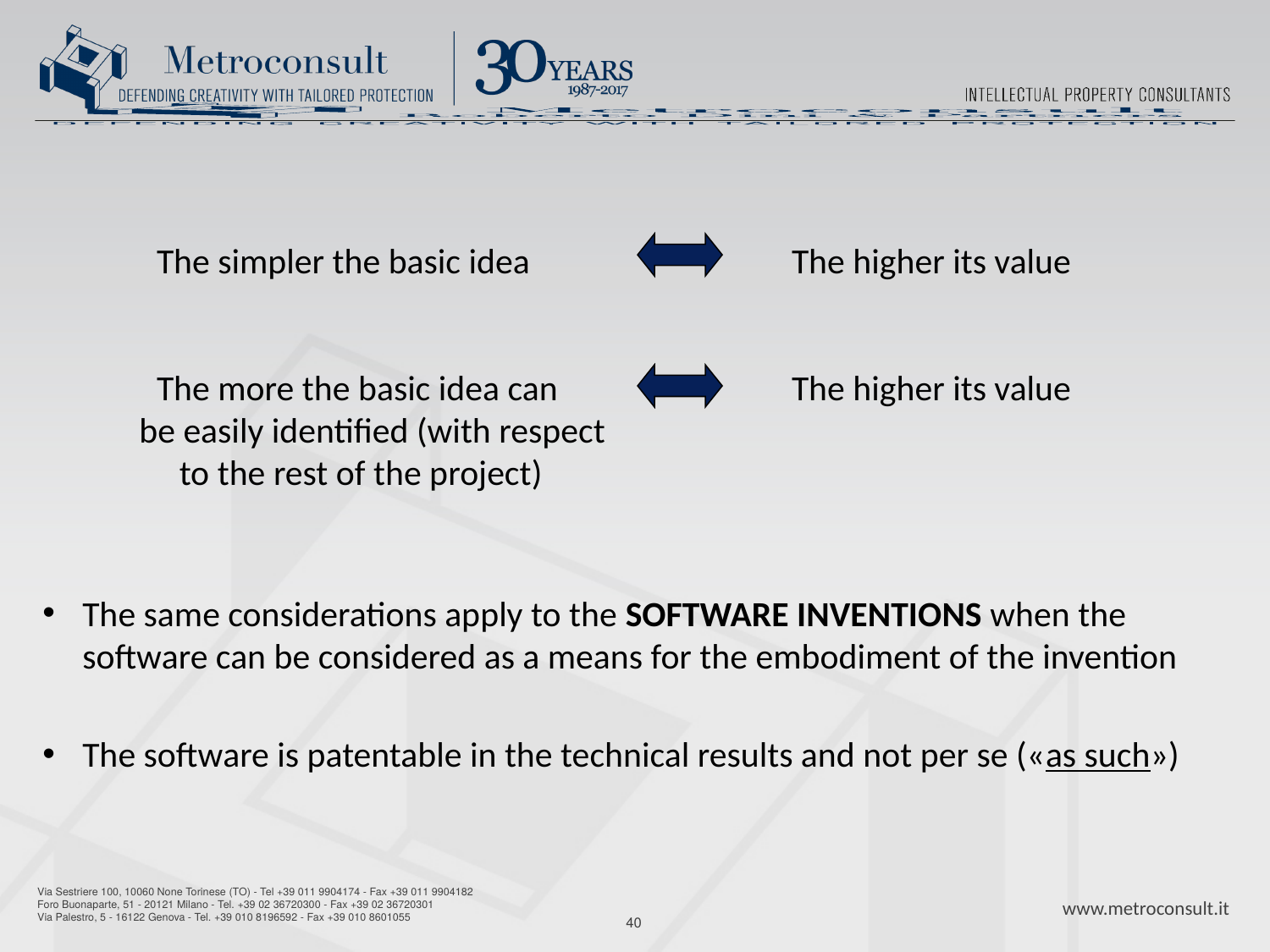

The simpler the basic idea 		The higher its value

The more the basic idea can 		The higher its value
            be easily identified (with respect
                 to the rest of the project)

The same considerations apply to the SOFTWARE INVENTIONS when the software can be considered as a means for the embodiment of the invention

The software is patentable in the technical results and not per se («as such»)

40